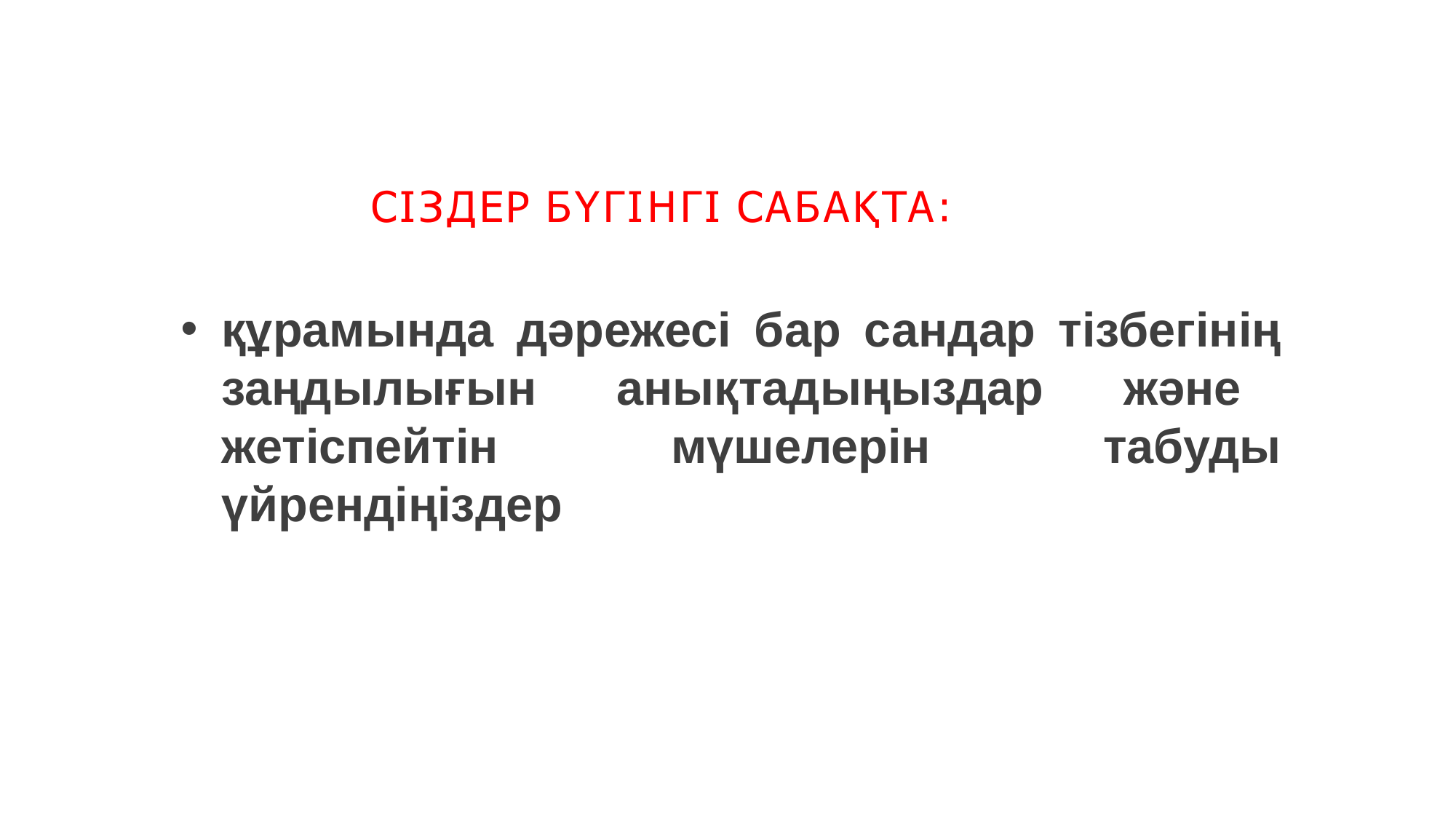

# СІЗДЕР БҮГІНГІ САБАҚТА:
құрамында дәрежесі бар сандар тізбегінің заңдылығын  анықтадыңыздар  және  жетіспейтін мүшелерін табуды үйрендіңіздер